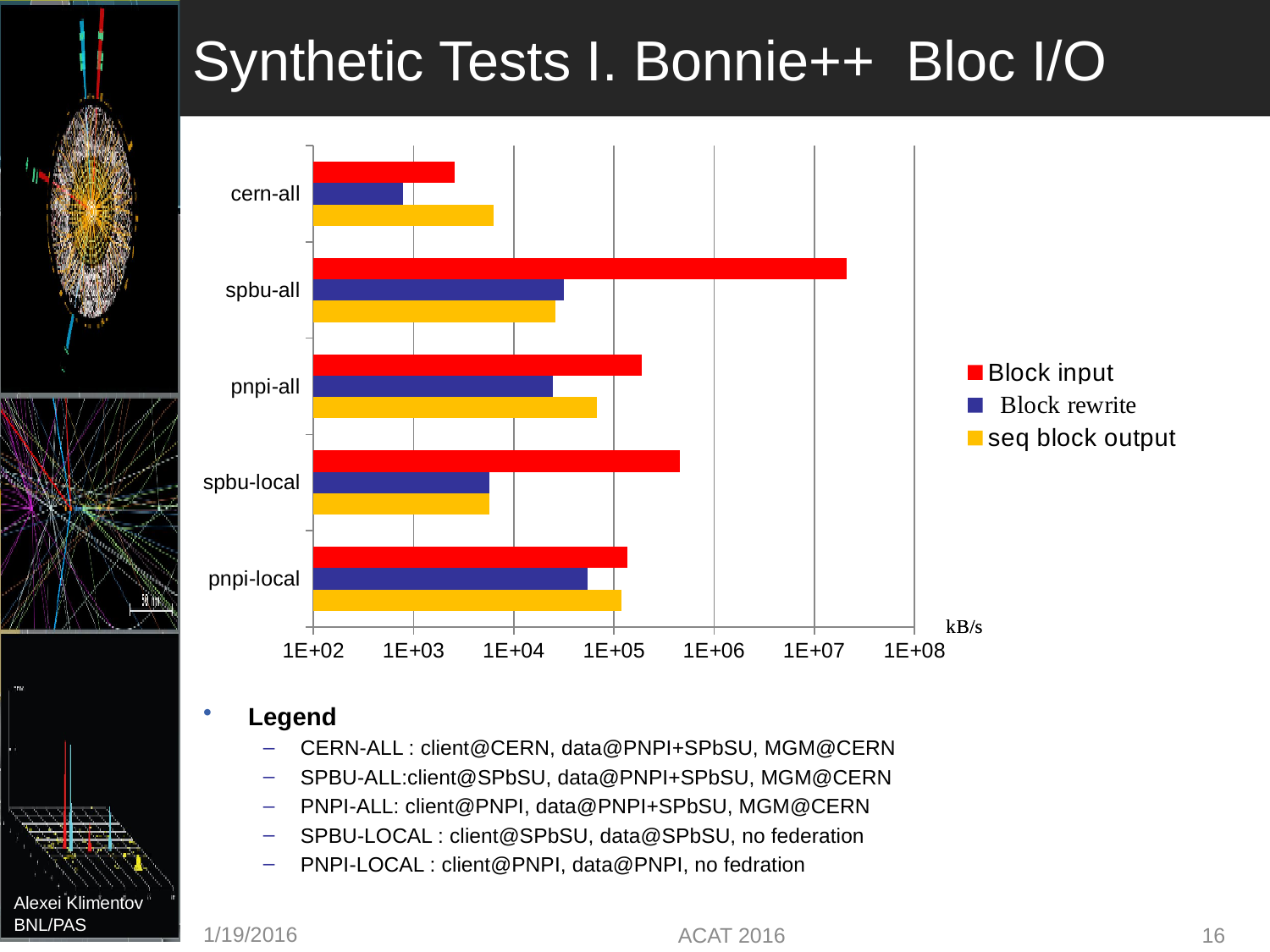

# Synthetic Tests I. Bonnie++  Bloc I/O

### Chart

| Category | seq block output | Blockrewrait | Block input |
|---|---|---|---|
| pnpi-local | 118503.0 | 54381.0 | 136263.0 |
| spbu-local | 5753.0 | 5668.0 | 453232.0 |
| pnpi-all | 67934.0 | 24605.0 | 190911.0 |
| spbu-all | 25926.0 | 31375.0 | 21141420.0 |
| cern-all | 6317.0 | 781.0 | 2582.0 |
Legend
CERN-ALL : client@CERN, data@PNPI+SPbSU, MGM@CERN
SPBU-ALL:client@SPbSU, data@PNPI+SPbSU, MGM@CERN
PNPI-ALL: client@PNPI, data@PNPI+SPbSU, MGM@CERN
SPBU-LOCAL : client@SPbSU, data@SPbSU, no federation
PNPI-LOCAL : client@PNPI, data@PNPI, no fedration
1/19/2016
ACAT 2016
16